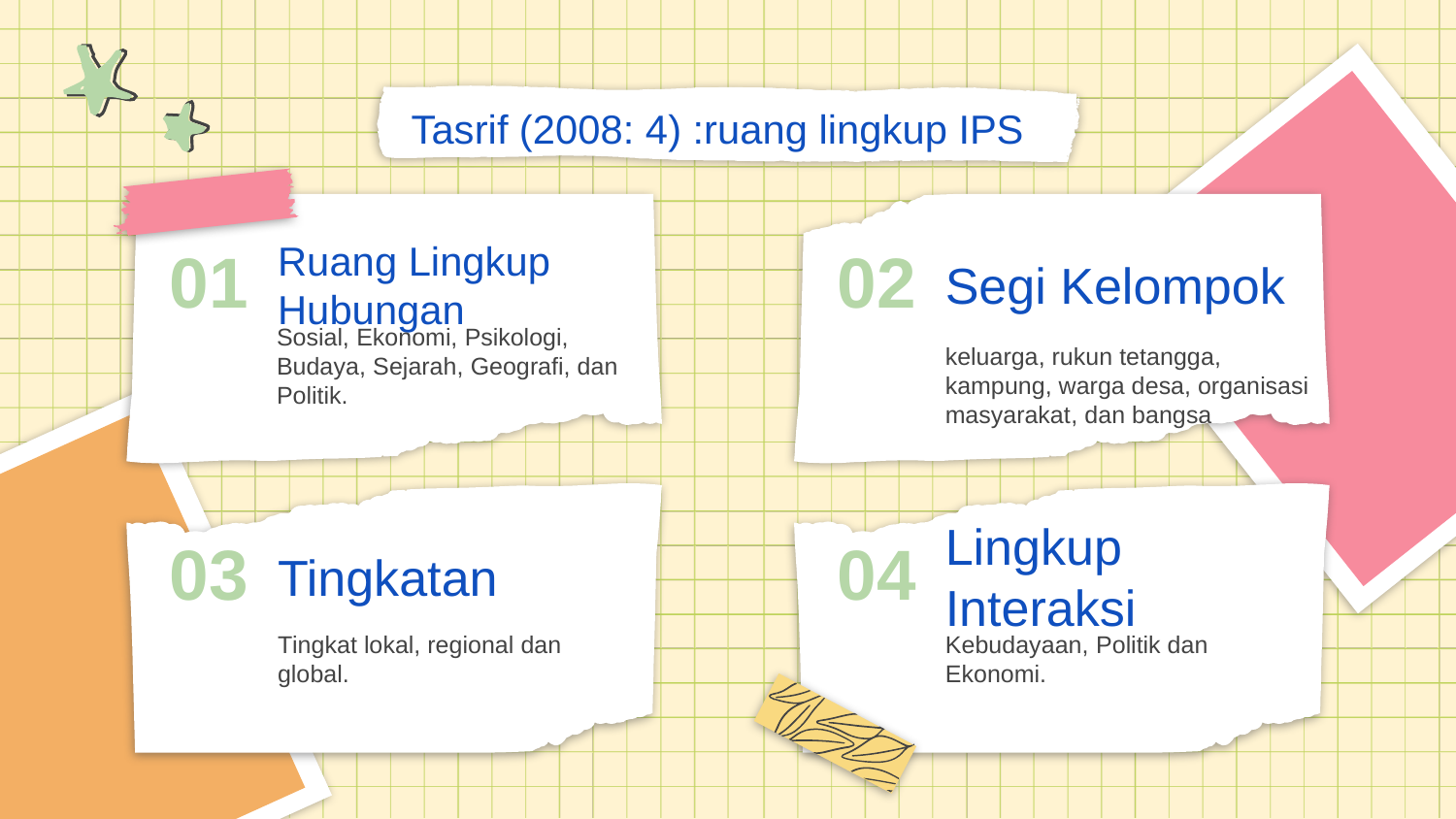

Tasrif (2008: 4) :ruang lingkup IPS

01
02
# Ruang Lingkup Hubungan
Segi Kelompok
Sosial, Ekonomi, Psikologi, Budaya, Sejarah, Geografi, dan Politik.

keluarga, rukun tetangga, kampung, warga desa, organisasi masyarakat, dan bangsa

03
04
Tingkatan
Lingkup Interaksi
Tingkat lokal, regional dan global.
Kebudayaan, Politik dan Ekonomi.